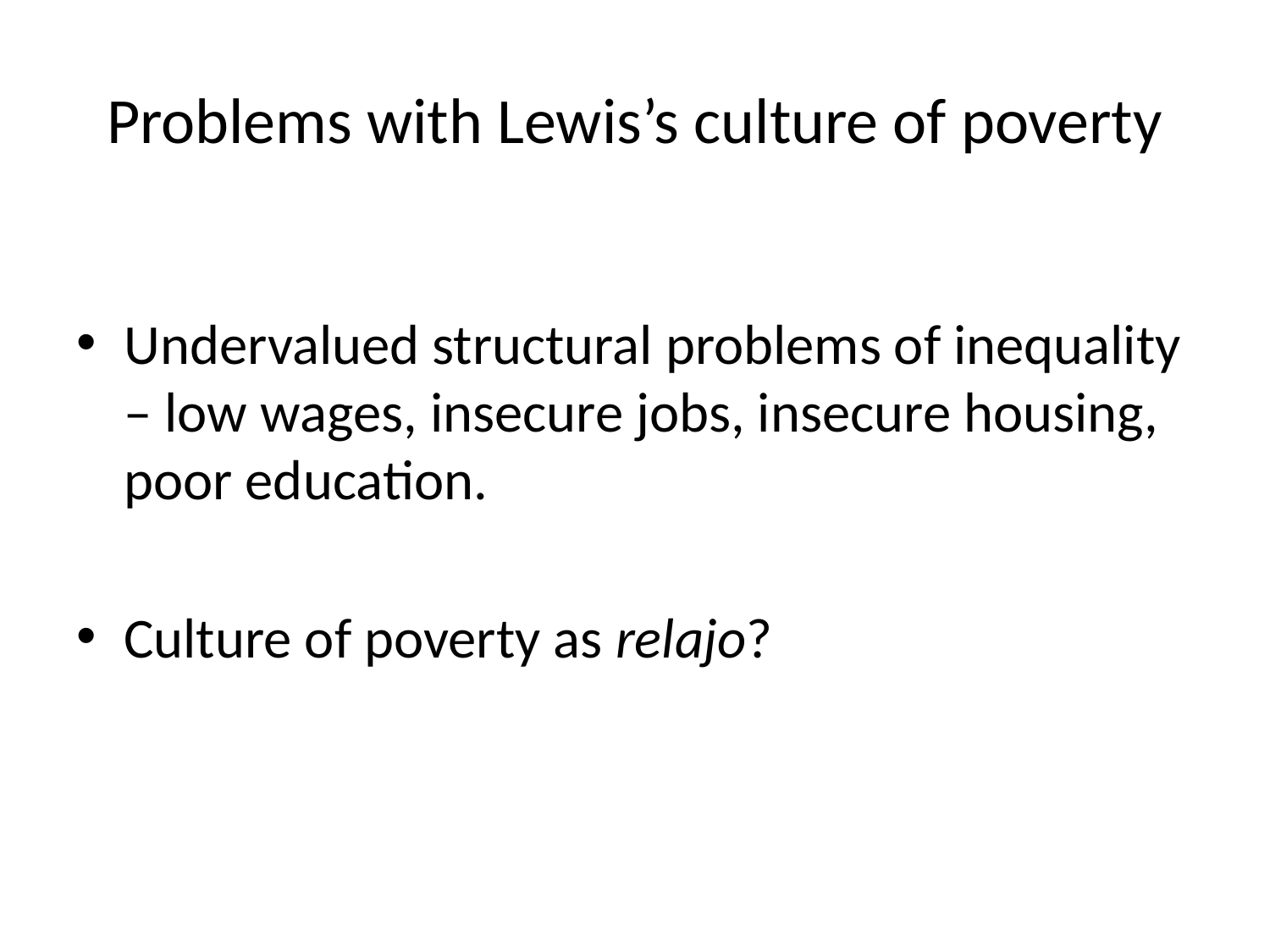

# Problems with Lewis’s culture of poverty

Undervalued structural problems of inequality – low wages, insecure jobs, insecure housing, poor education.

Culture of poverty as relajo?